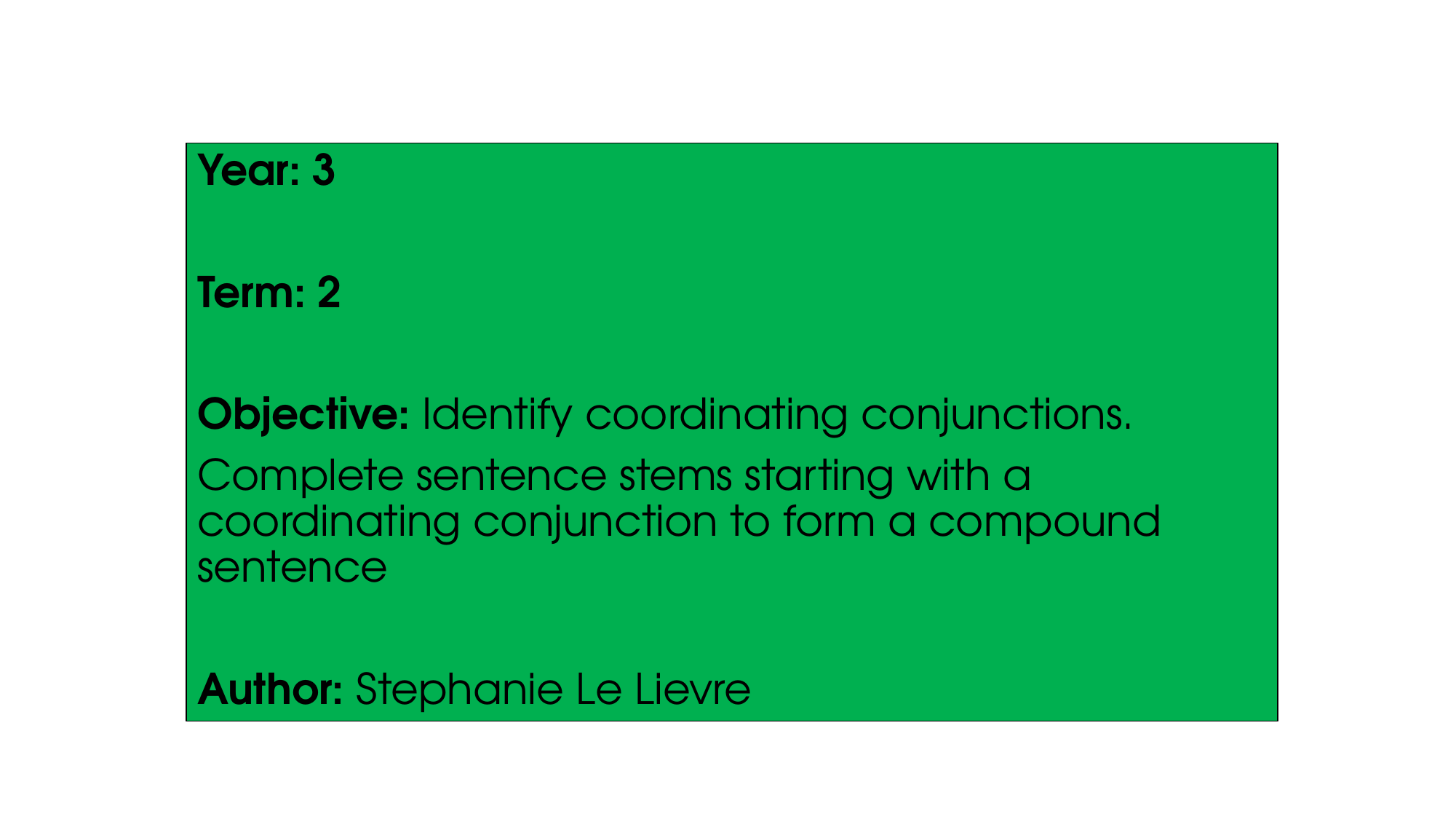

Year: 3

Term: 2

Objective: Identify coordinating conjunctions.
Complete sentence stems starting with a coordinating conjunction to form a compound sentence

Author: Stephanie Le Lievre